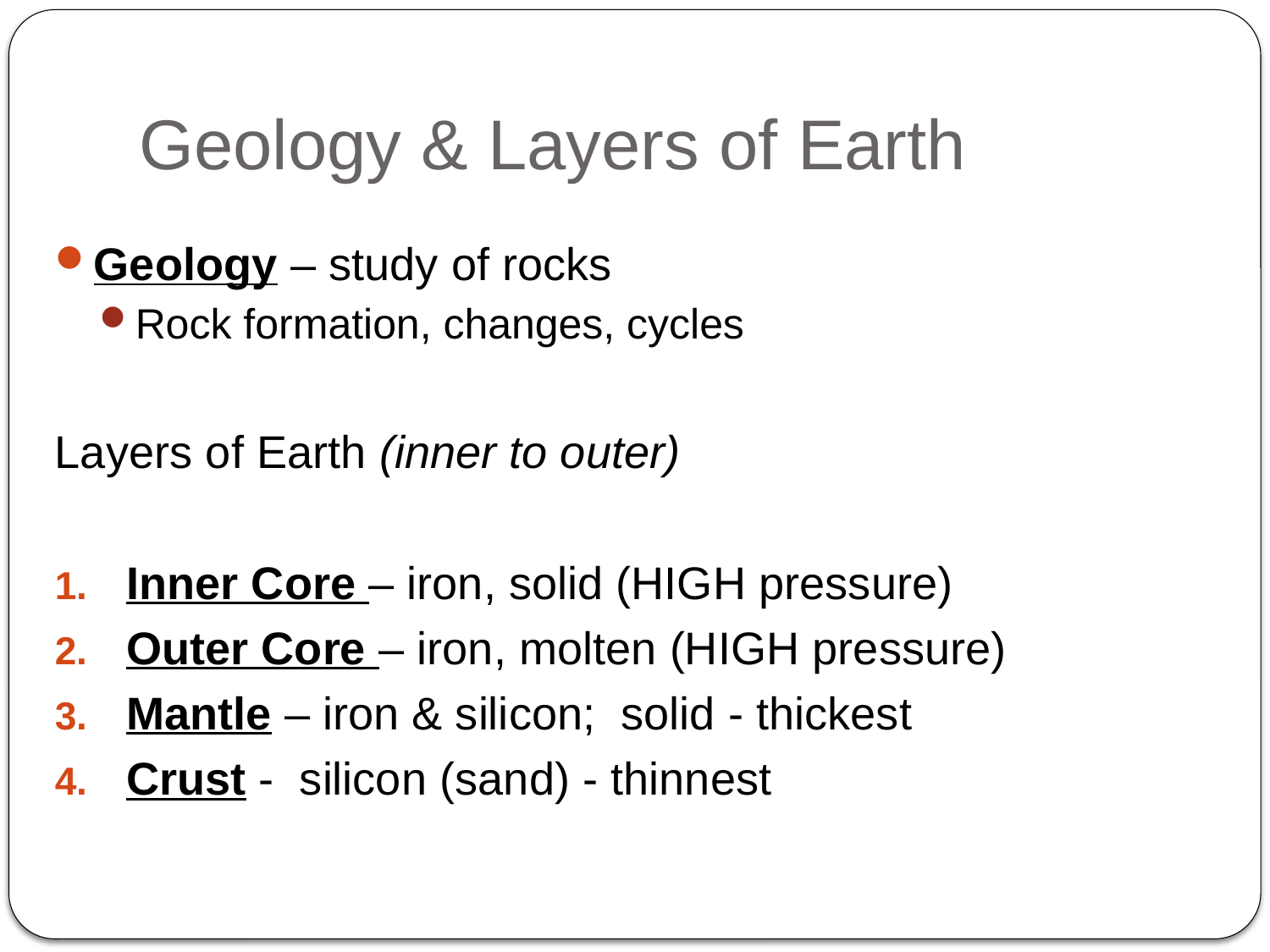

# Geology & Layers of Earth
Geology – study of rocks
Rock formation, changes, cycles

Layers of Earth (inner to outer)

Inner Core – iron, solid (HIGH pressure)
Outer Core – iron, molten (HIGH pressure)
Mantle – iron & silicon;  solid - thickest
Crust -  silicon (sand) - thinnest